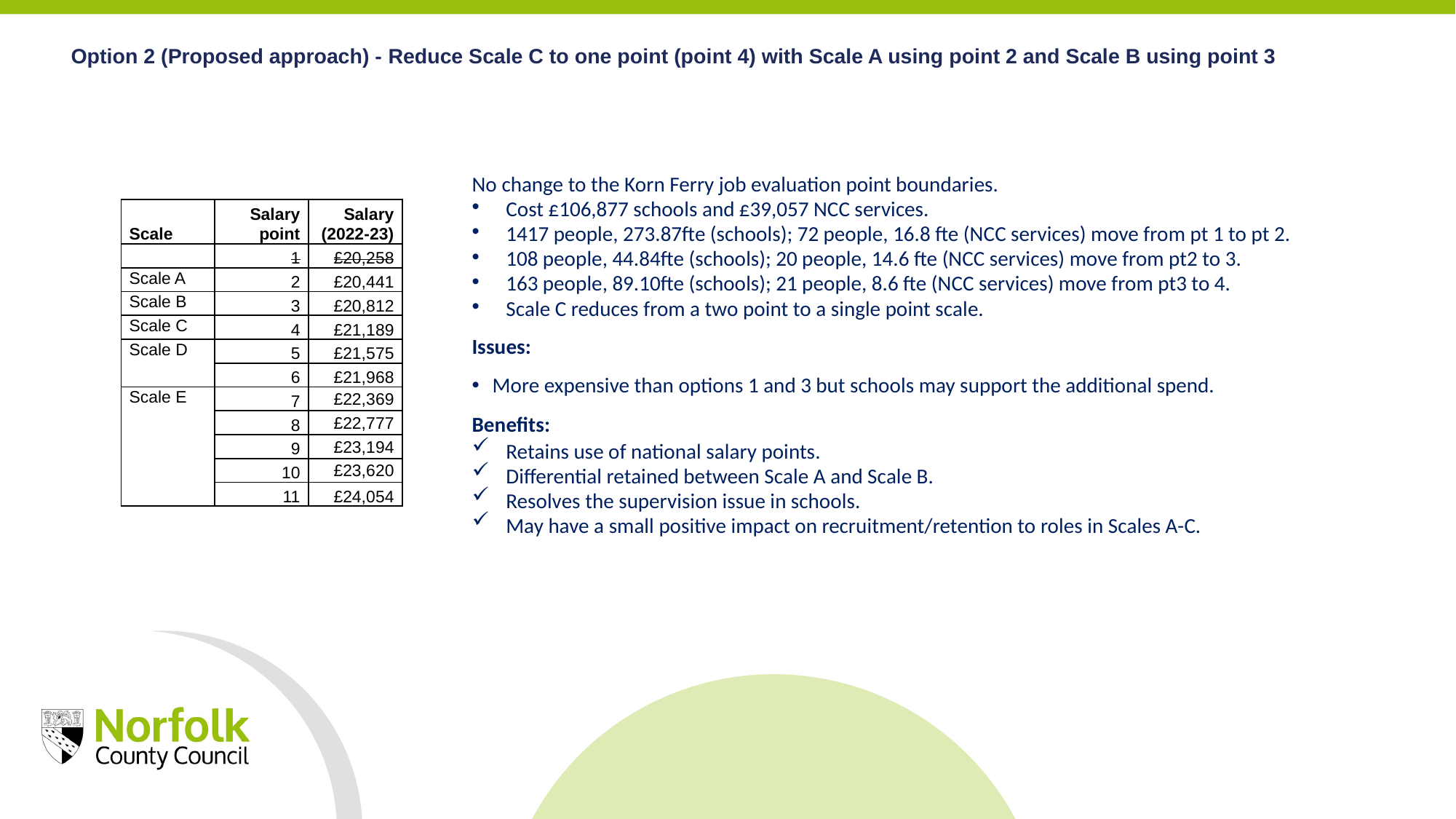

Option 2 (Proposed approach) - Reduce Scale C to one point (point 4) with Scale A using point 2 and Scale B using point 3

No change to the Korn Ferry job evaluation point boundaries.
Cost £106,877 schools and £39,057 NCC services.
1417 people, 273.87fte (schools); 72 people, 16.8 fte (NCC services) move from pt 1 to pt 2.
108 people, 44.84fte (schools); 20 people, 14.6 fte (NCC services) move from pt2 to 3.
163 people, 89.10fte (schools); 21 people, 8.6 fte (NCC services) move from pt3 to 4.
Scale C reduces from a two point to a single point scale.
Issues:
More expensive than options 1 and 3 but schools may support the additional spend.
Benefits:
Retains use of national salary points.
Differential retained between Scale A and Scale B.
Resolves the supervision issue in schools.
May have a small positive impact on recruitment/retention to roles in Scales A-C.
| Scale | Salary point | Salary (2022-23) |
| --- | --- | --- |
|  | 1 | £20,258 |
| Scale A | 2 | £20,441 |
| Scale B | 3 | £20,812 |
| Scale C | 4 | £21,189 |
| Scale D | 5 | £21,575 |
|  | 6 | £21,968 |
| Scale E | 7 | £22,369 |
|  | 8 | £22,777 |
|  | 9 | £23,194 |
|  | 10 | £23,620 |
|  | 11 | £24,054 |